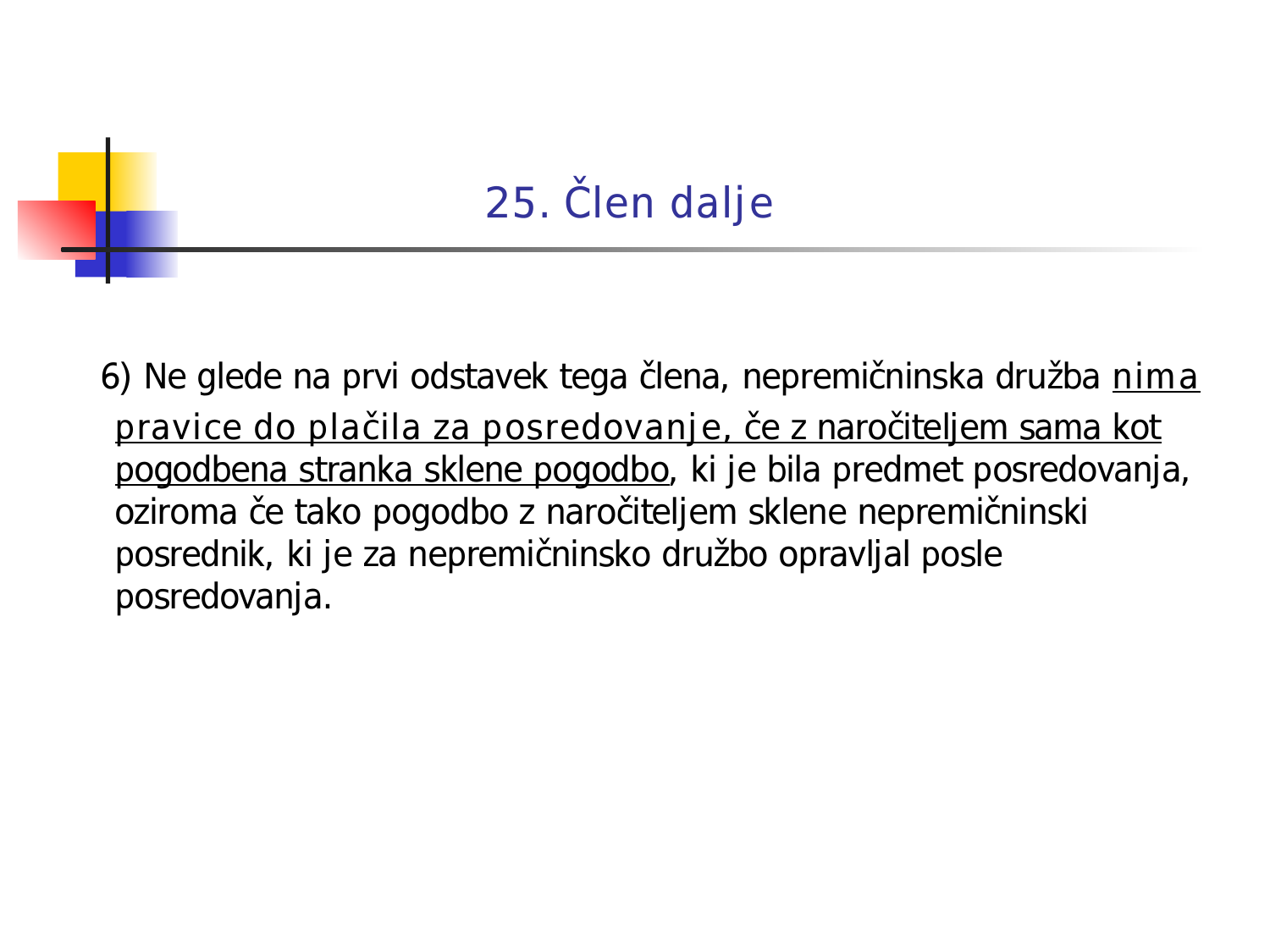

# 25. Člen dalje
  6) Ne glede na prvi odstavek tega člena, nepremičninska družba nima pravice do plačila za posredovanje, če z naročiteljem sama kot pogodbena stranka sklene pogodbo, ki je bila predmet posredovanja, oziroma če tako pogodbo z naročiteljem sklene nepremičninski posrednik, ki je za nepremičninsko družbo opravljal posle posredovanja.